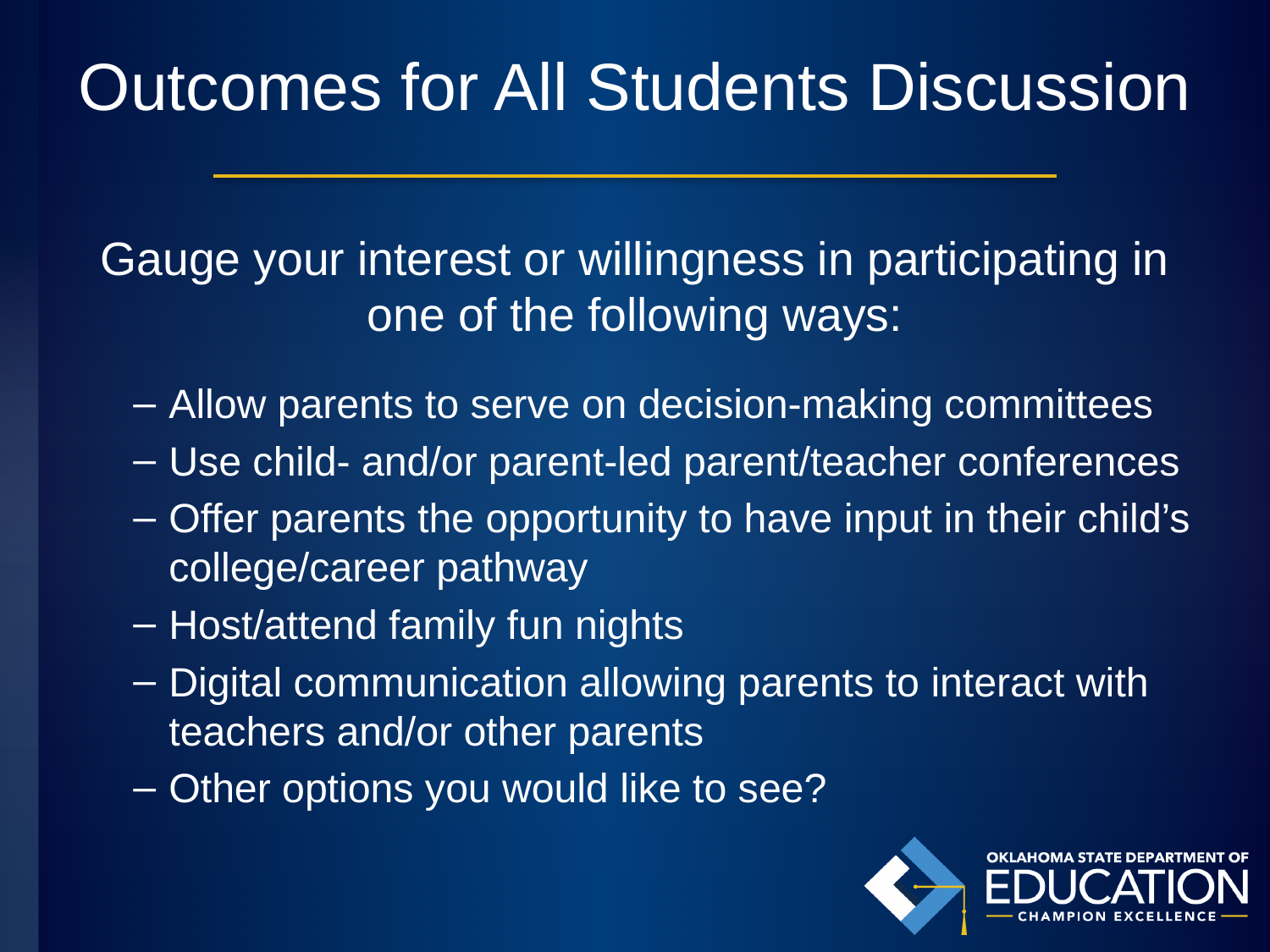

# Outcomes for All Students Discussion
Gauge your interest or willingness in participating in one of the following ways:

Allow parents to serve on decision-making committees
Use child- and/or parent-led parent/teacher conferences
Offer parents the opportunity to have input in their child’s college/career pathway
Host/attend family fun nights
Digital communication allowing parents to interact with teachers and/or other parents
Other options you would like to see?